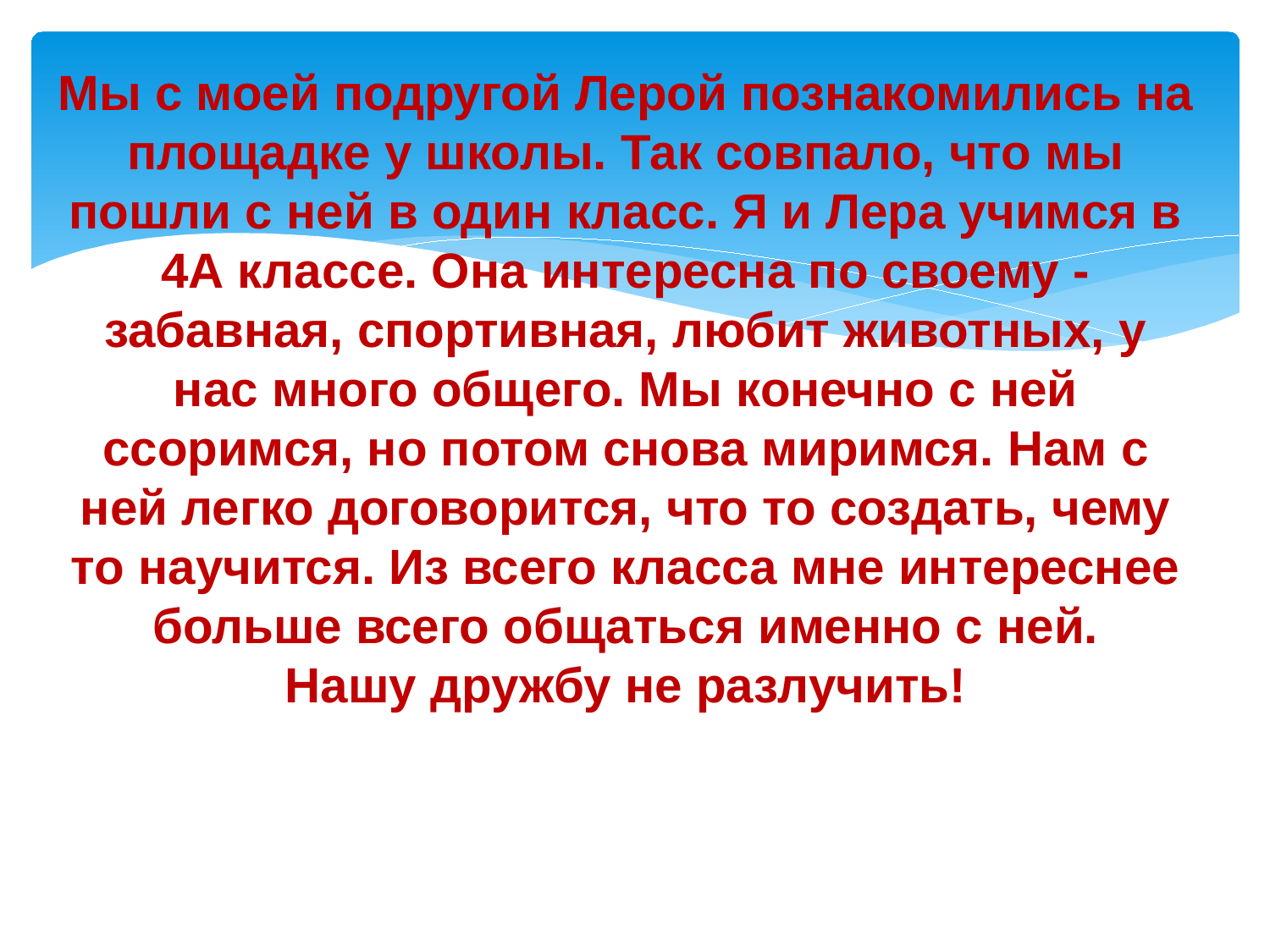

# Мы с моей подругой Лерой познакомились на площадке у школы. Так совпало, что мы пошли с ней в один класс. Я и Лера учимся в 4А классе. Она интересна по своему -забавная, спортивная, любит животных, у нас много общего. Мы конечно с ней ссоримся, но потом снова миримся. Нам с ней легко договорится, что то создать, чему то научится. Из всего класса мне интереснее больше всего общаться именно с ней. Нашу дружбу не разлучить!